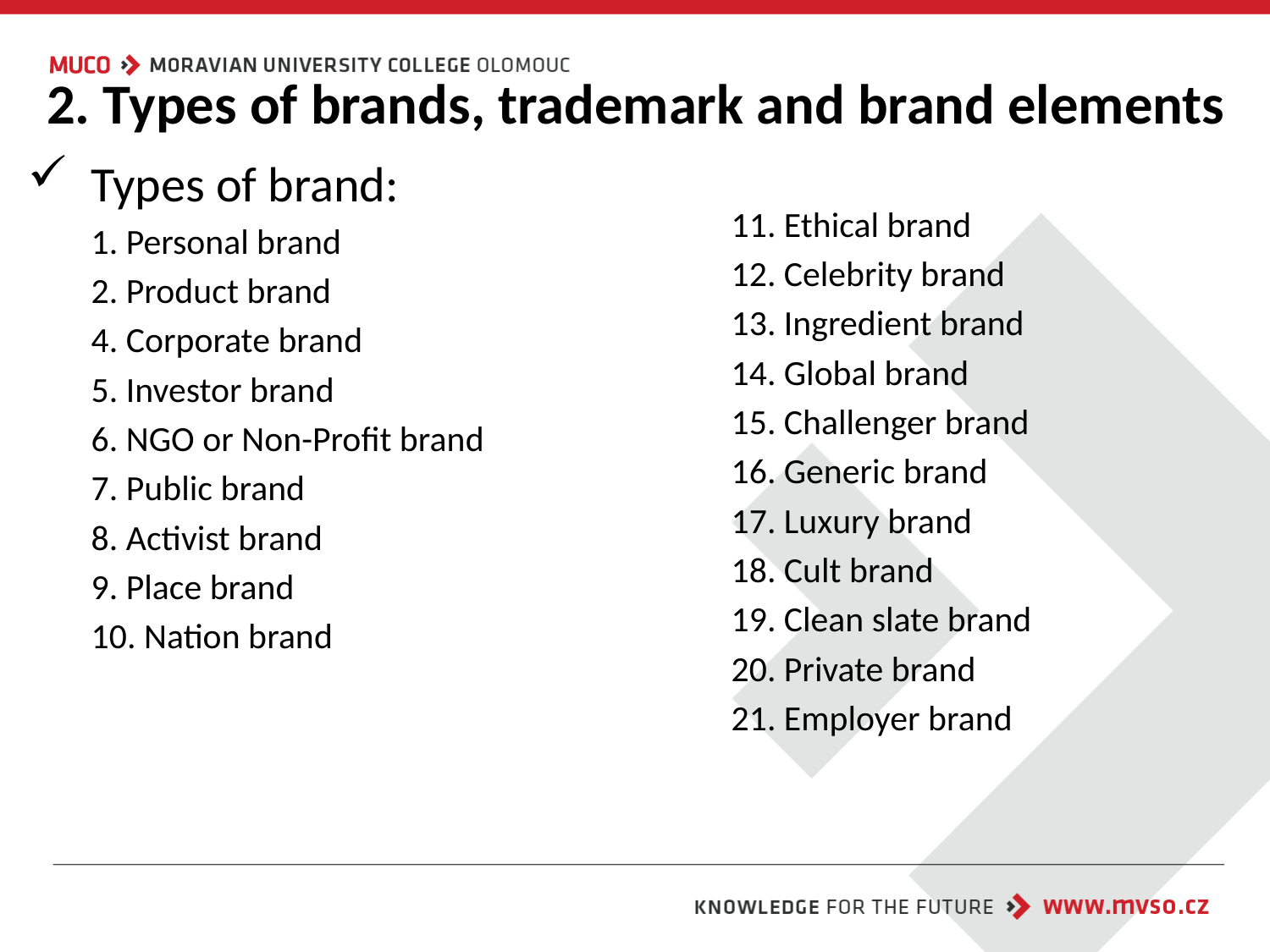

# 2. Types of brands, trademark and brand elements

11. Ethical brand
12. Celebrity brand
13. Ingredient brand
14. Global brand
15. Challenger brand
16. Generic brand
17. Luxury brand
18. Cult brand
19. Clean slate brand
20. Private brand
21. Employer brand

Types of brand:
1. Personal brand
2. Product brand
4. Corporate brand
5. Investor brand
6. NGO or Non-Profit brand
7. Public brand
8. Activist brand
9. Place brand
10. Nation brand